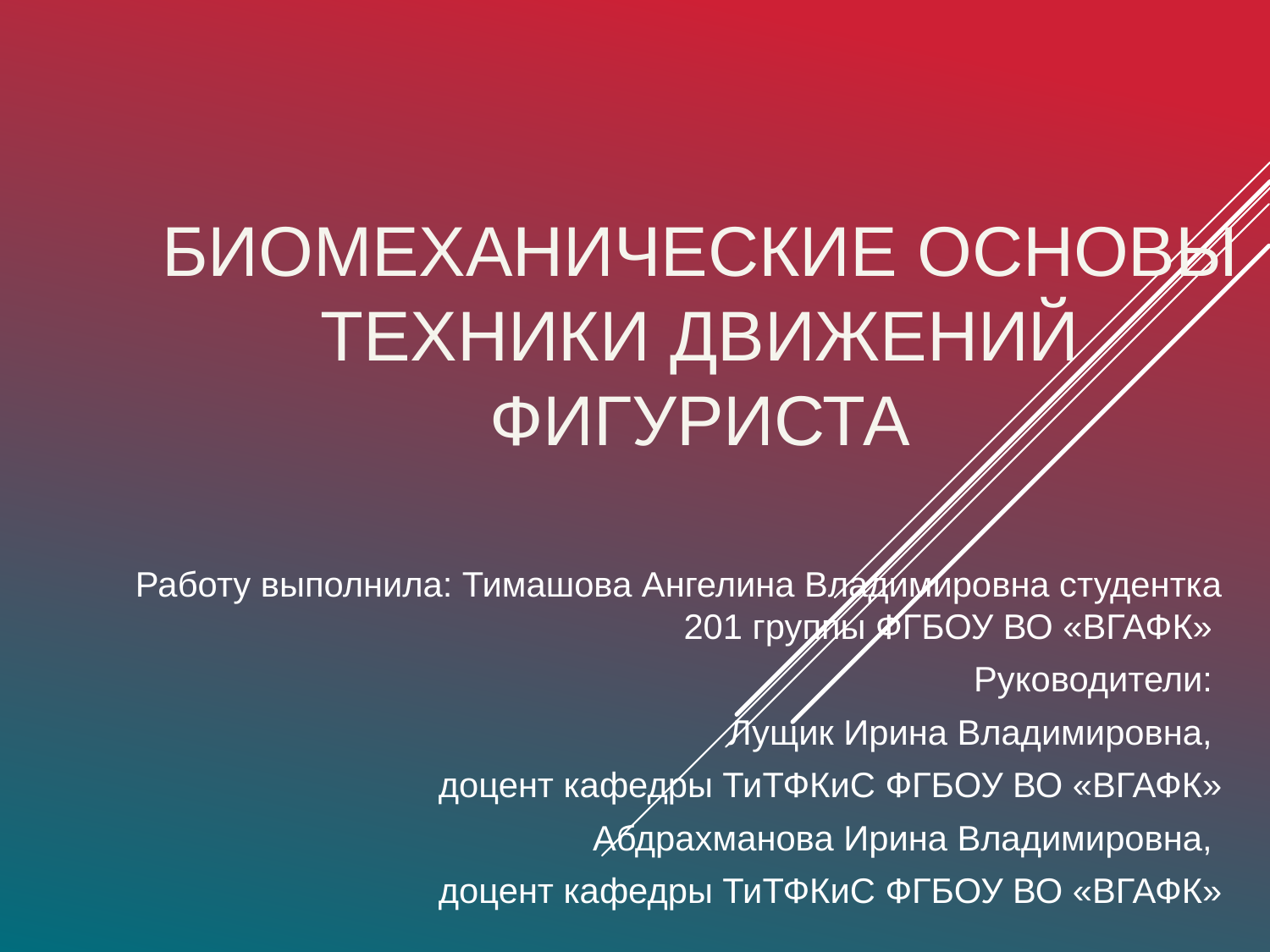

# Биомеханические основы техники движений фигуриста

Работу выполнила: Тимашова Ангелина Владимировна студентка 201 группы ФГБОУ ВО «ВГАФК»
Руководители:
Лущик Ирина Владимировна,
доцент кафедры ТиТФКиС ФГБОУ ВО «ВГАФК»
Абдрахманова Ирина Владимировна,
доцент кафедры ТиТФКиС ФГБОУ ВО «ВГАФК»